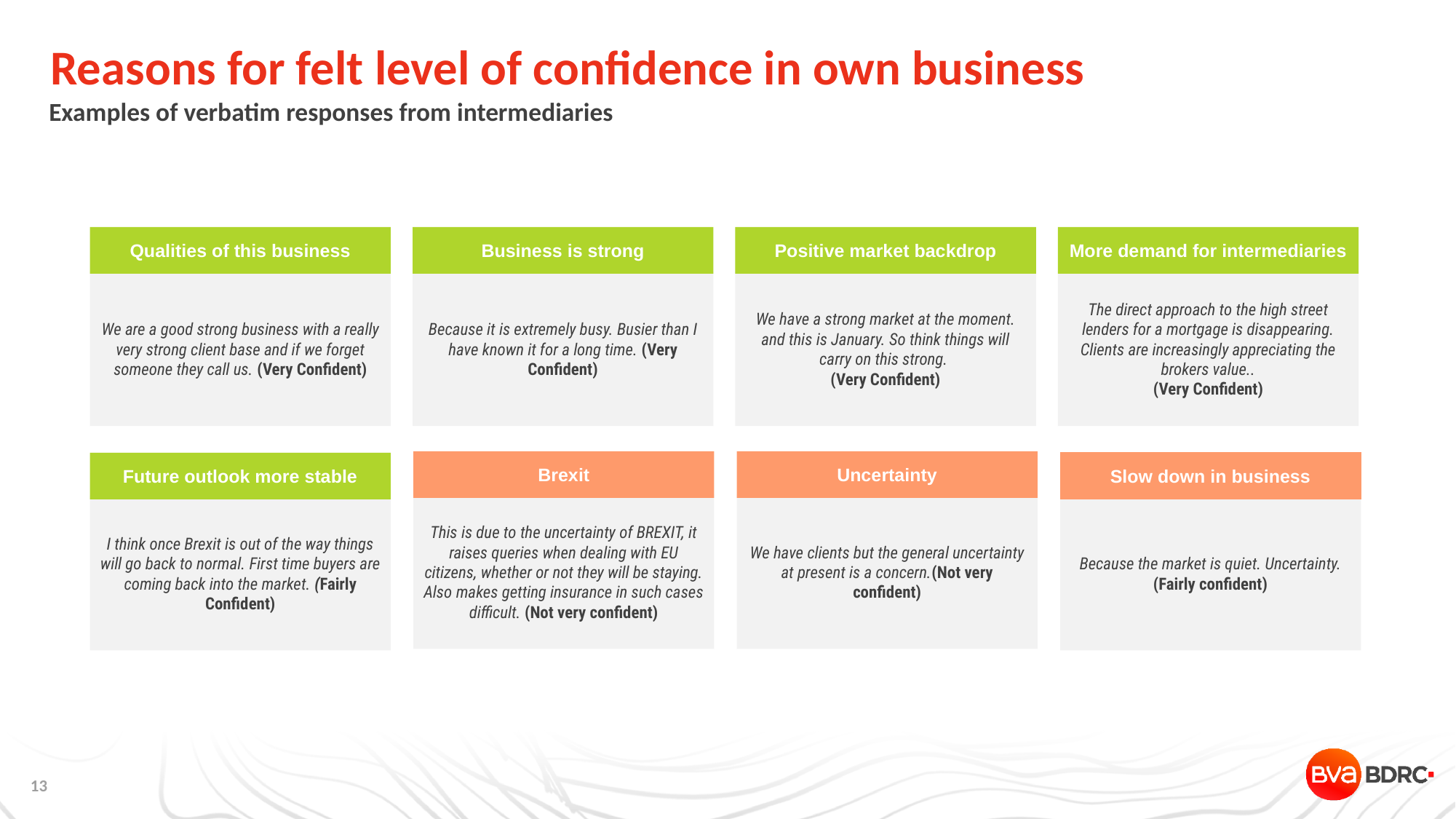

# Reasons for felt level of confidence in own business
Examples of verbatim responses from intermediaries
Qualities of this business
Business is strong
Positive market backdrop
More demand for intermediaries
We are a good strong business with a really very strong client base and if we forget someone they call us. (Very Confident)
Because it is extremely busy. Busier than I have known it for a long time. (Very Confident)
We have a strong market at the moment. and this is January. So think things will carry on this strong.
(Very Confident)
The direct approach to the high street lenders for a mortgage is disappearing. Clients are increasingly appreciating the brokers value..
(Very Confident)
Brexit
Uncertainty
Future outlook more stable
Slow down in business
This is due to the uncertainty of BREXIT, it raises queries when dealing with EU citizens, whether or not they will be staying. Also makes getting insurance in such cases difficult. (Not very confident)
We have clients but the general uncertainty at present is a concern.(Not very confident)
I think once Brexit is out of the way things will go back to normal. First time buyers are coming back into the market. (Fairly Confident)
Because the market is quiet. Uncertainty. (Fairly confident)